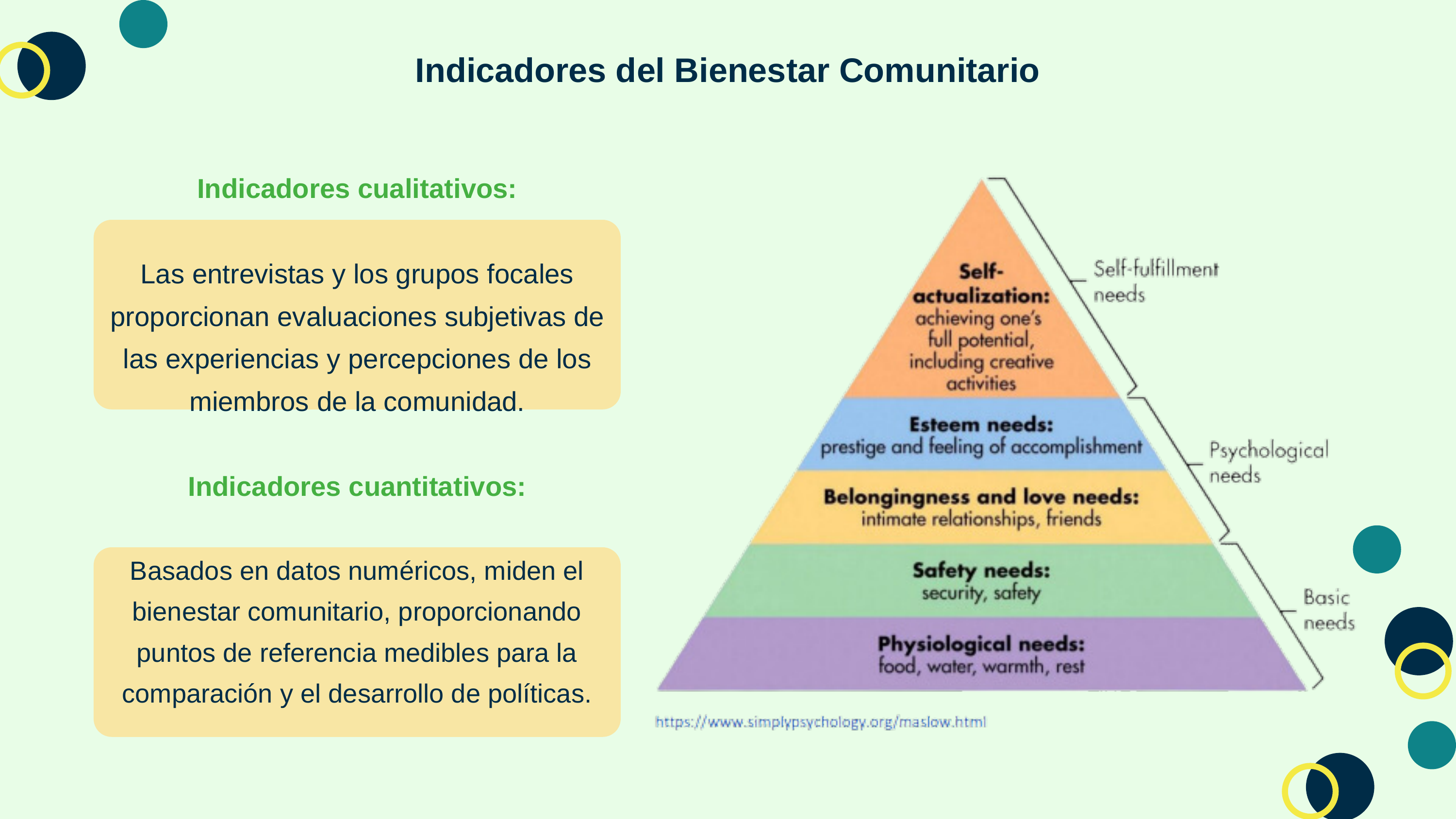

Indicadores del Bienestar Comunitario

Indicadores cualitativos:

Las entrevistas y los grupos focales proporcionan evaluaciones subjetivas de las experiencias y percepciones de los miembros de la comunidad.

Indicadores cuantitativos:

Basados en datos numéricos, miden el bienestar comunitario, proporcionando puntos de referencia medibles para la comparación y el desarrollo de políticas.